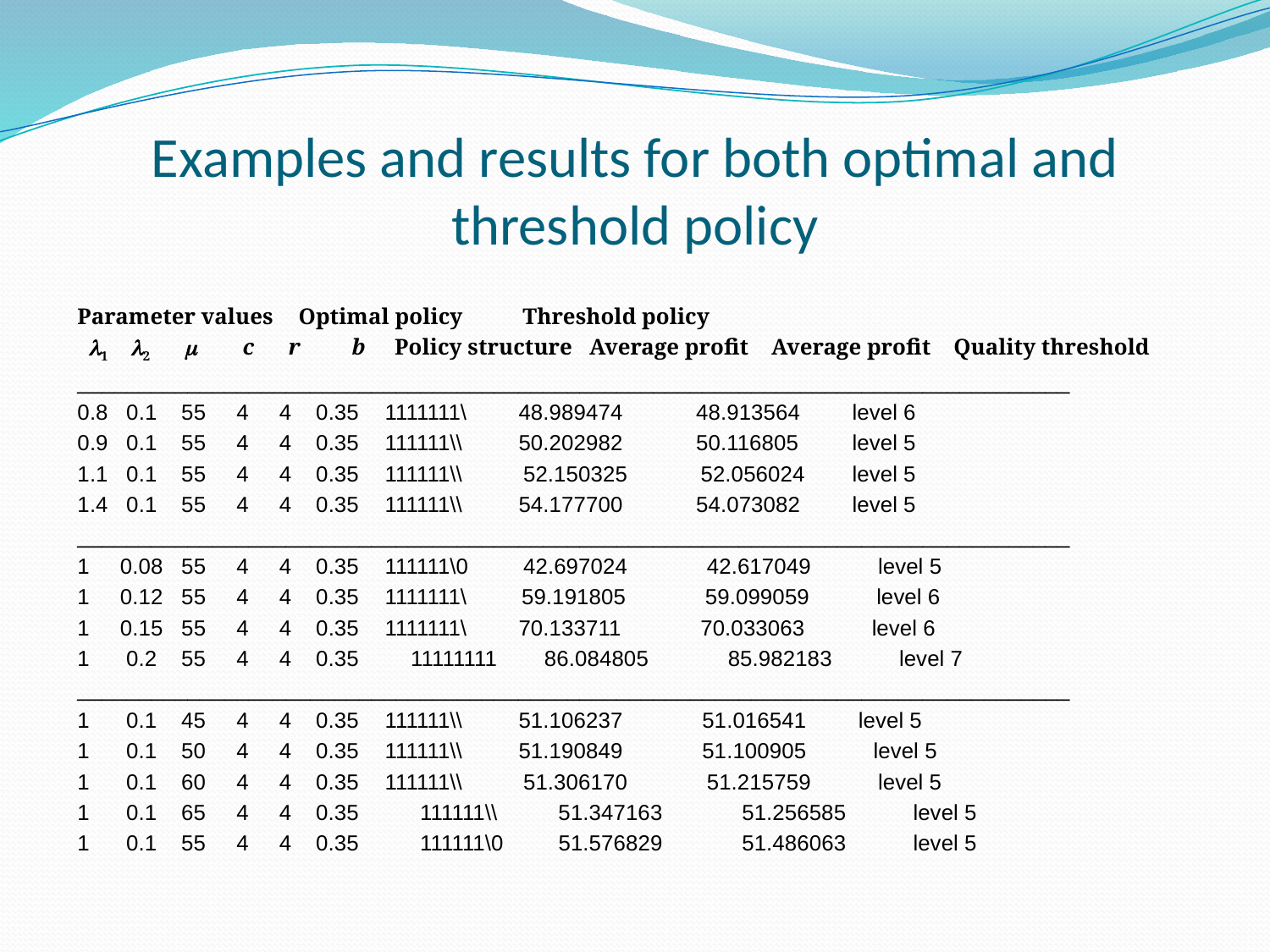

# Examples and results for both optimal and threshold policy
Parameter values		    Optimal policy		     Threshold policy
  λ1    λ2      μ        c      r         b     Policy structure   Average profit    Average profit    Quality threshold
_________________________________________________________________________________
0.8   0.1    55     4     4    0.35	1111111\	    48.989474            48.913564	     level 6
0.9   0.1    55     4     4    0.35	111111\\	    50.202982            50.116805	     level 5
1.1   0.1    55     4     4    0.35	111111\\          52.150325            52.056024	     level 5
1.4   0.1    55     4     4    0.35	111111\\	    54.177700            54.073082	     level 5
_________________________________________________________________________________
1     0.08   55     4     4    0.35	111111\0         42.697024             42.617049           level 5
1     0.12   55     4     4    0.35	1111111\         59.191805             59.099059           level 6
1     0.15   55     4     4    0.35	1111111\	    70.133711             70.033063           level 6
1      0.2    55     4     4    0.35	11111111	    86.084805             85.982183           level 7
_________________________________________________________________________________
1      0.1    45     4     4    0.35	111111\\	    51.106237             51.016541	      level 5
1      0.1    50     4     4    0.35	111111\\	    51.190849             51.100905           level 5
1      0.1    60     4     4    0.35	111111\\          51.306170             51.215759           level 5
1      0.1    65     4     4    0.35          111111\\          51.347163             51.256585           level 5
1      0.1    55     4     4    0.35          111111\0         51.576829             51.486063           level 5